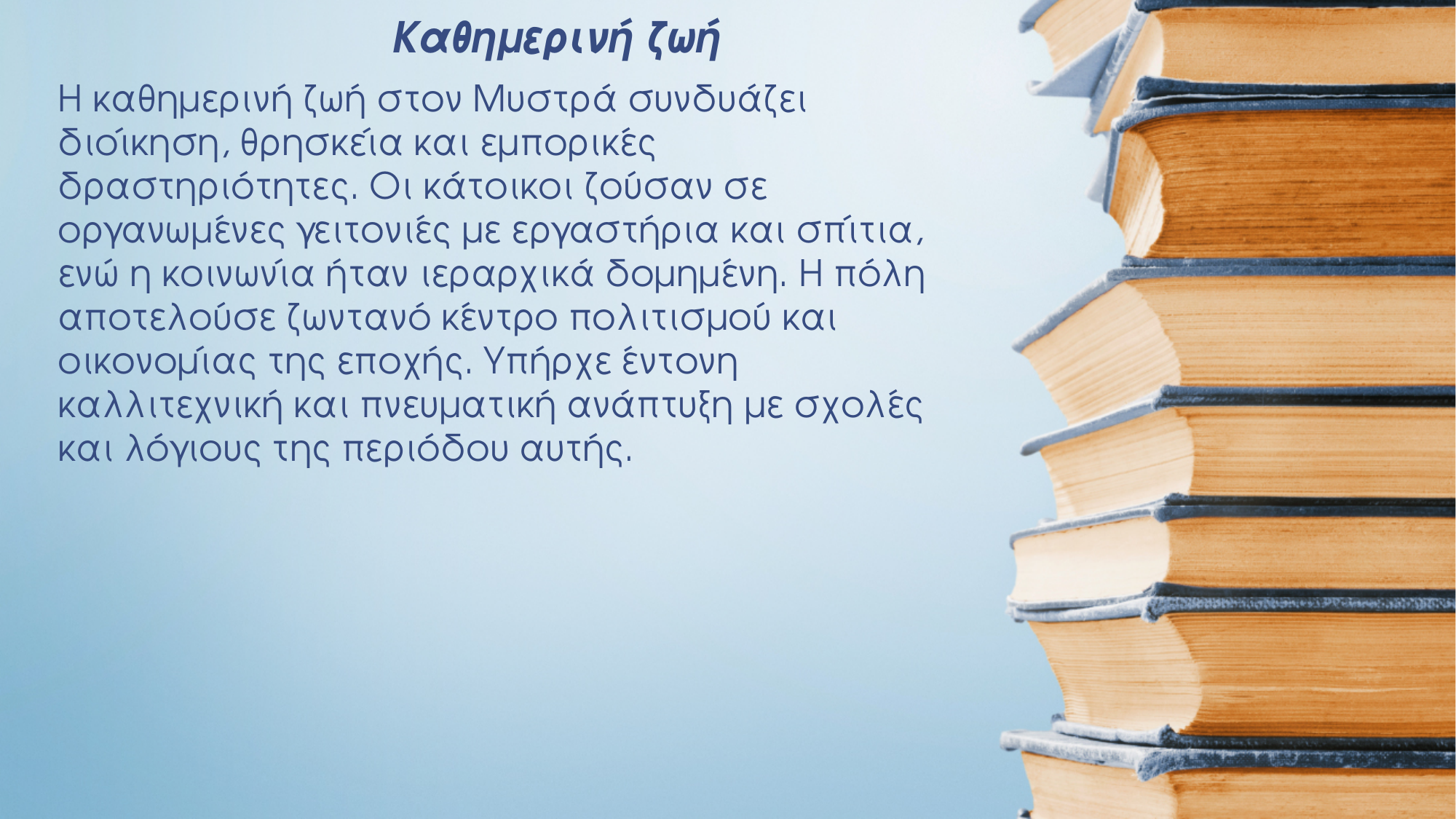

Καθημερινή ζωή
Η καθημερινή ζωή στον Μυστρά συνδυάζει διοίκηση, θρησκεία και εμπορικές δραστηριότητες. Οι κάτοικοι ζούσαν σε οργανωμένες γειτονιές με εργαστήρια και σπίτια, ενώ η κοινωνία ήταν ιεραρχικά δομημένη. Η πόλη αποτελούσε ζωντανό κέντρο πολιτισμού και οικονομίας της εποχής. Υπήρχε έντονη καλλιτεχνική και πνευματική ανάπτυξη με σχολές και λόγιους της περιόδου αυτής.